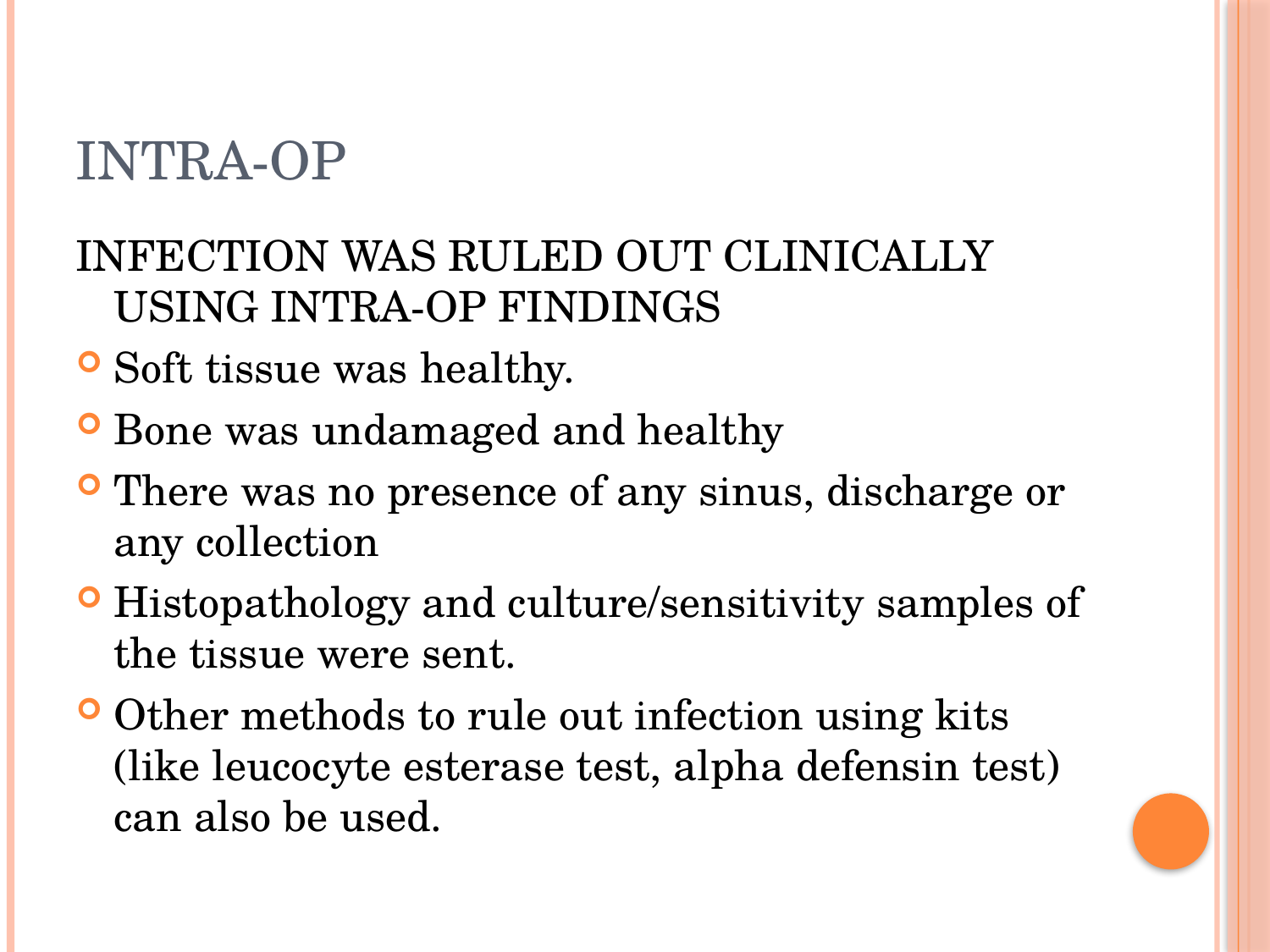

# INTRA-OP
INFECTION WAS RULED OUT CLINICALLY USING INTRA-OP FINDINGS
Soft tissue was healthy.
Bone was undamaged and healthy
There was no presence of any sinus, discharge or any collection
Histopathology and culture/sensitivity samples of the tissue were sent.
Other methods to rule out infection using kits (like leucocyte esterase test, alpha defensin test) can also be used.